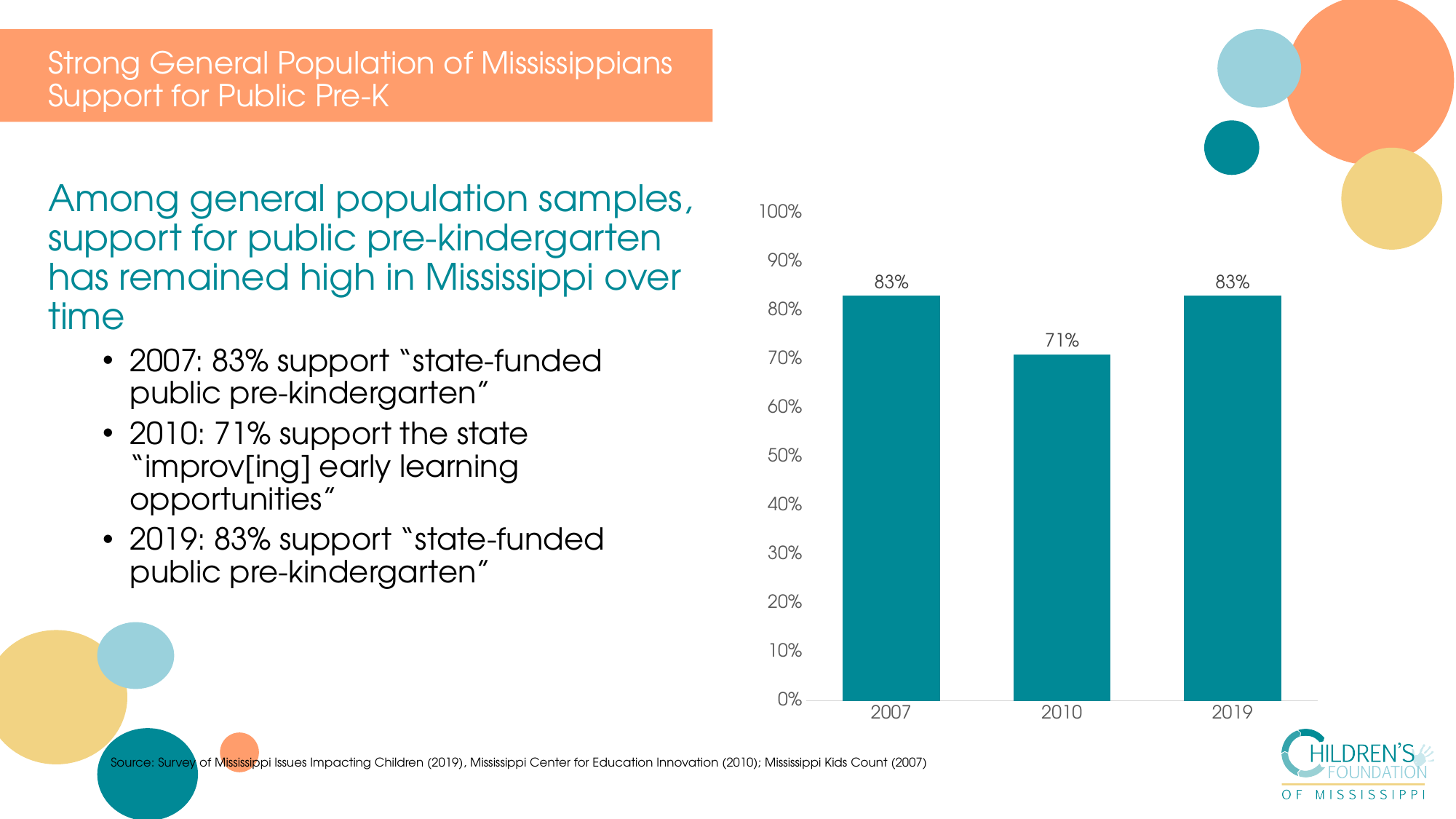

Strong General Population of Mississippians  Support for Public Pre-K
Among general population samples, support for public pre-kindergarten has remained high in Mississippi over time
2007: 83% support “state-funded public pre-kindergarten”
2010: 71% support the state “improv[ing] early learning opportunities”
2019: 83% support “state-funded public pre-kindergarten”

### Chart

| Category | Series 1 |
|---|---|
| 2007 | 0.83 |
| 2010 | 0.71 |
| 2019 | 0.83 |
Source: Survey of Mississippi Issues Impacting Children (2019), Mississippi Center for Education Innovation (2010); Mississippi Kids Count (2007)